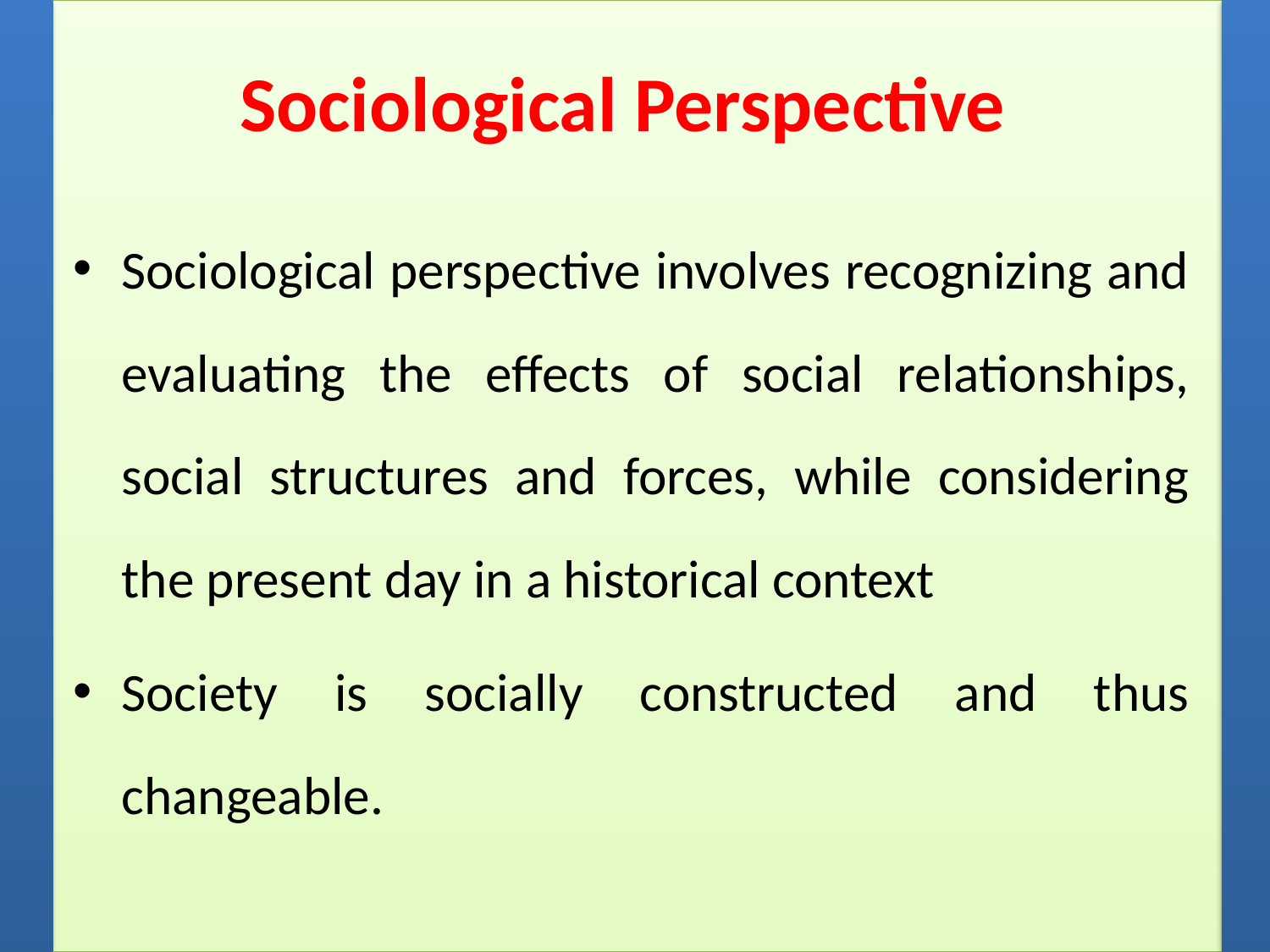

# Sociological Perspective
Sociological perspective involves recognizing and evaluating the effects of social relationships, social structures and forces, while considering the present day in a historical context
Society is socially constructed and thus changeable.